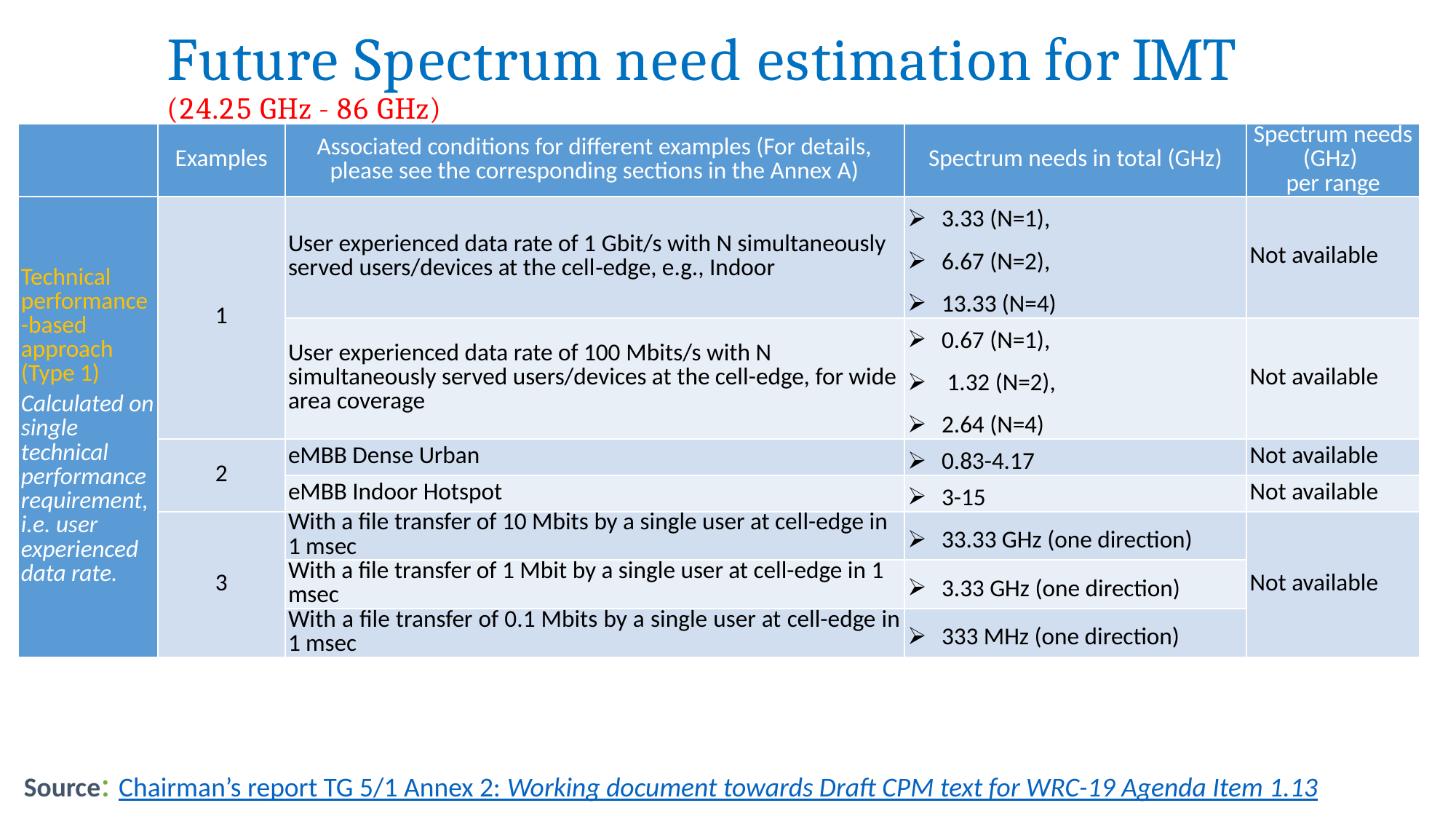

Future Spectrum need estimation for IMT (24.25 GHz - 86 GHz)
|  | Examples | Associated conditions for different examples (For details, please see the corresponding sections in the Annex A) | Spectrum needs in total (GHz) | Spectrum needs (GHz) per range |
| --- | --- | --- | --- | --- |
| Technical performance-based approach (Type 1) Calculated on single technical performance requirement, i.e. user experienced data rate. | 1 | User experienced data rate of 1 Gbit/s with N simultaneously served users/devices at the cell‑edge, e.g., Indoor | 3.33 (N=1), 6.67 (N=2), 13.33 (N=4) | Not available |
|  |  | User experienced data rate of 100 Mbits/s with N simultaneously served users/devices at the cell-edge, for wide area coverage | 0.67 (N=1), 1.32 (N=2), 2.64 (N=4) | Not available |
|  | 2 | eMBB Dense Urban | 0.83-4.17 | Not available |
|  |  | eMBB Indoor Hotspot | 3-15 | Not available |
|  | 3 | With a file transfer of 10 Mbits by a single user at cell-edge in 1 msec | 33.33 GHz (one direction) | Not available |
|  |  | With a file transfer of 1 Mbit by a single user at cell-edge in 1 msec | 3.33 GHz (one direction) |  |
|  |  | With a file transfer of 0.1 Mbits by a single user at cell-edge in 1 msec | 333 MHz (one direction) |  |
Source: Chairman’s report TG 5/1 Annex 2: Working document towards Draft CPM text for WRC-19 Agenda Item 1.13